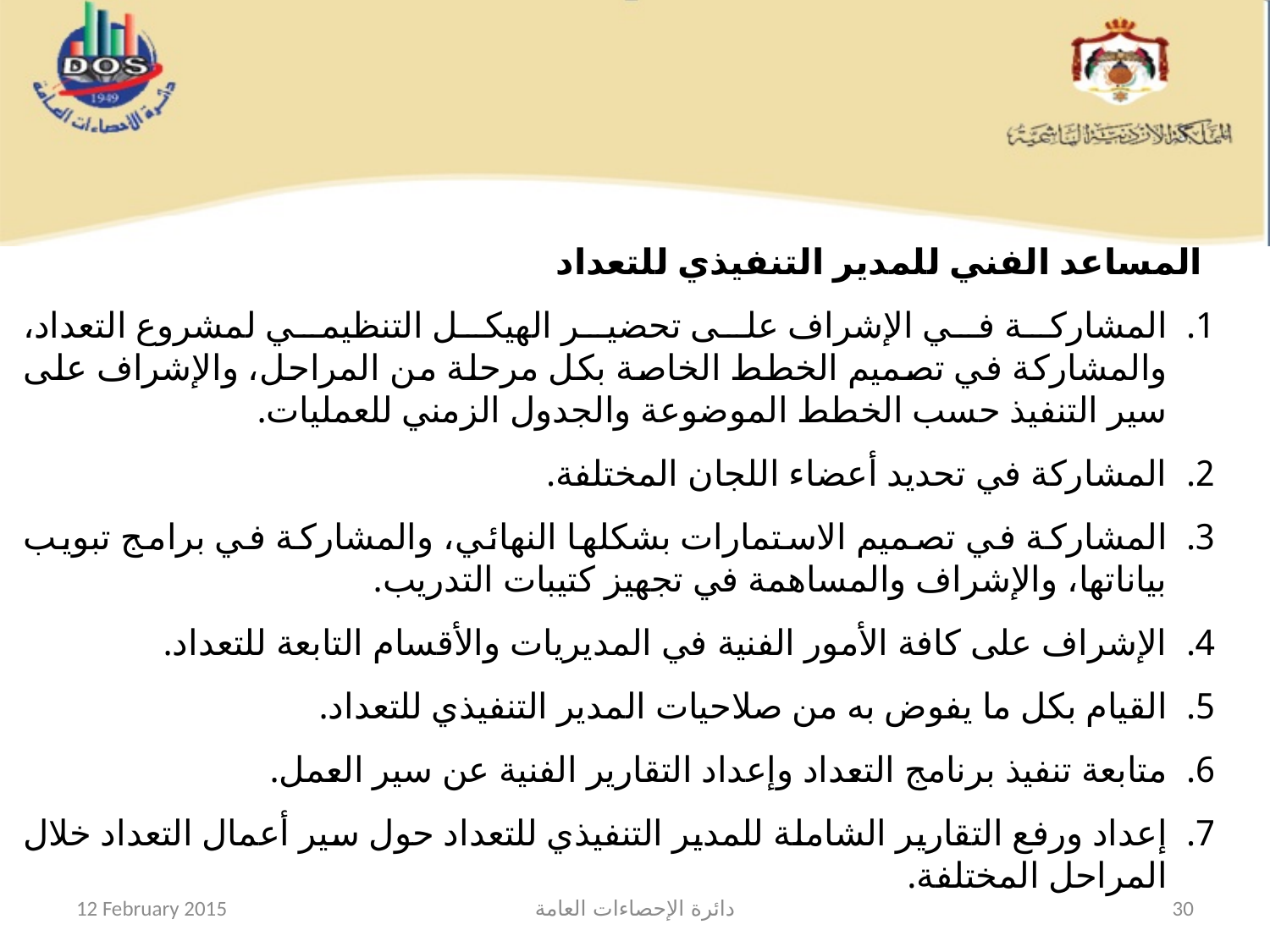

#
المساعد الفني للمدير التنفيذي للتعداد
المشاركة في الإشراف على تحضير الهيكل التنظيمي لمشروع التعداد، والمشاركة في تصميم الخطط الخاصة بكل مرحلة من المراحل، والإشراف على سير التنفيذ حسب الخطط الموضوعة والجدول الزمني للعمليات.
المشاركة في تحديد أعضاء اللجان المختلفة.
المشاركة في تصميم الاستمارات بشكلها النهائي، والمشاركة في برامج تبويب بياناتها، والإشراف والمساهمة في تجهيز كتيبات التدريب.
الإشراف على كافة الأمور الفنية في المديريات والأقسام التابعة للتعداد.
القيام بكل ما يفوض به من صلاحيات المدير التنفيذي للتعداد.
متابعة تنفيذ برنامج التعداد وإعداد التقارير الفنية عن سير العمل.
إعداد ورفع التقارير الشاملة للمدير التنفيذي للتعداد حول سير أعمال التعداد خلال المراحل المختلفة.
12 February 2015
دائرة الإحصاءات العامة
30